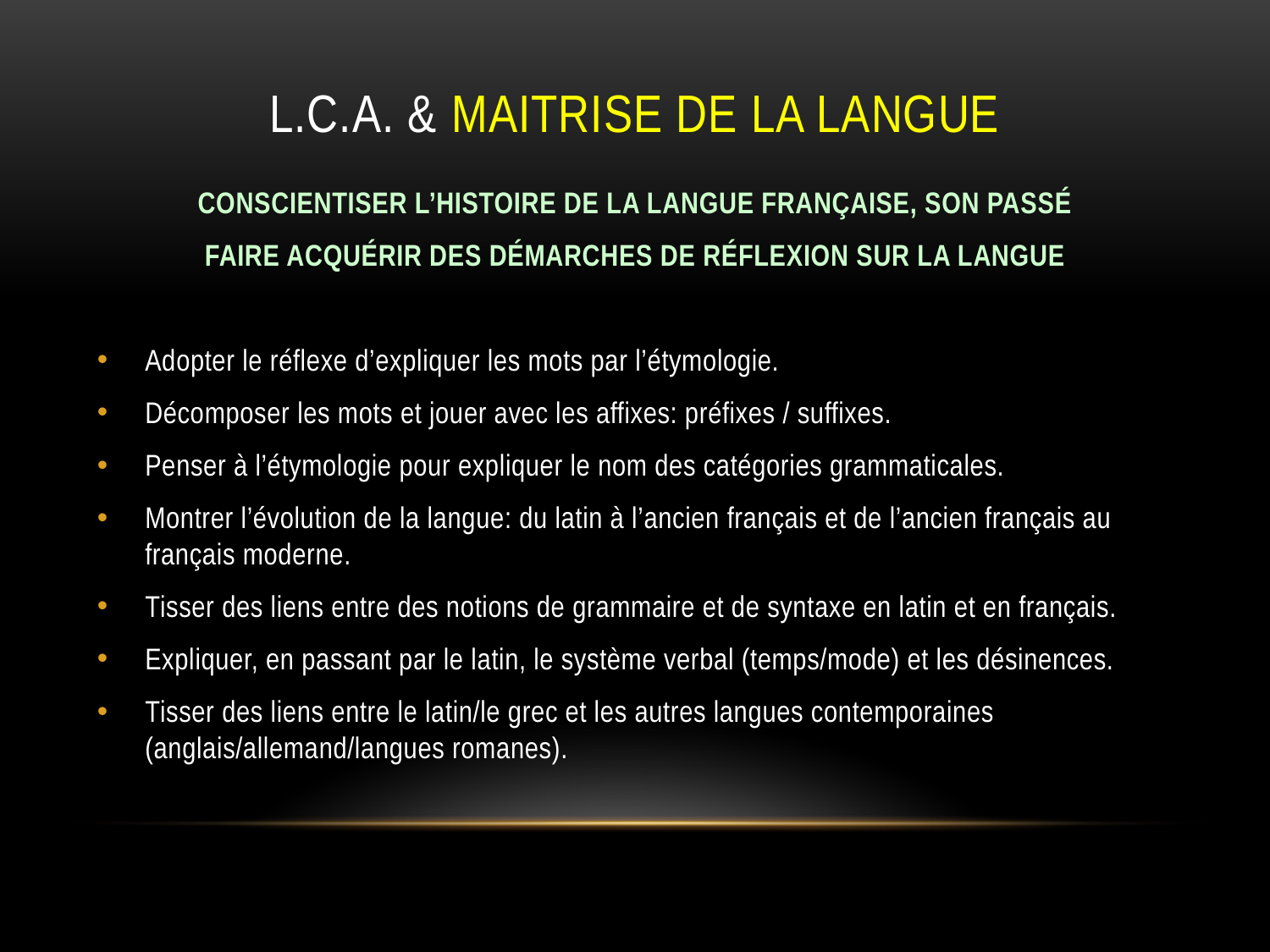

# L.C.A. & Maitrise de la langue
CONSCIENTISER L’HISTOIRE DE LA LANGUE FRANÇAISE, SON PASSÉ
FAIRE ACQUÉRIR DES DÉMARCHES DE RÉFLEXION SUR LA LANGUE

Adopter le réflexe d’expliquer les mots par l’étymologie.
Décomposer les mots et jouer avec les affixes: préfixes / suffixes.
Penser à l’étymologie pour expliquer le nom des catégories grammaticales.
Montrer l’évolution de la langue: du latin à l’ancien français et de l’ancien français au français moderne.
Tisser des liens entre des notions de grammaire et de syntaxe en latin et en français.
Expliquer, en passant par le latin, le système verbal (temps/mode) et les désinences.
Tisser des liens entre le latin/le grec et les autres langues contemporaines (anglais/allemand/langues romanes).